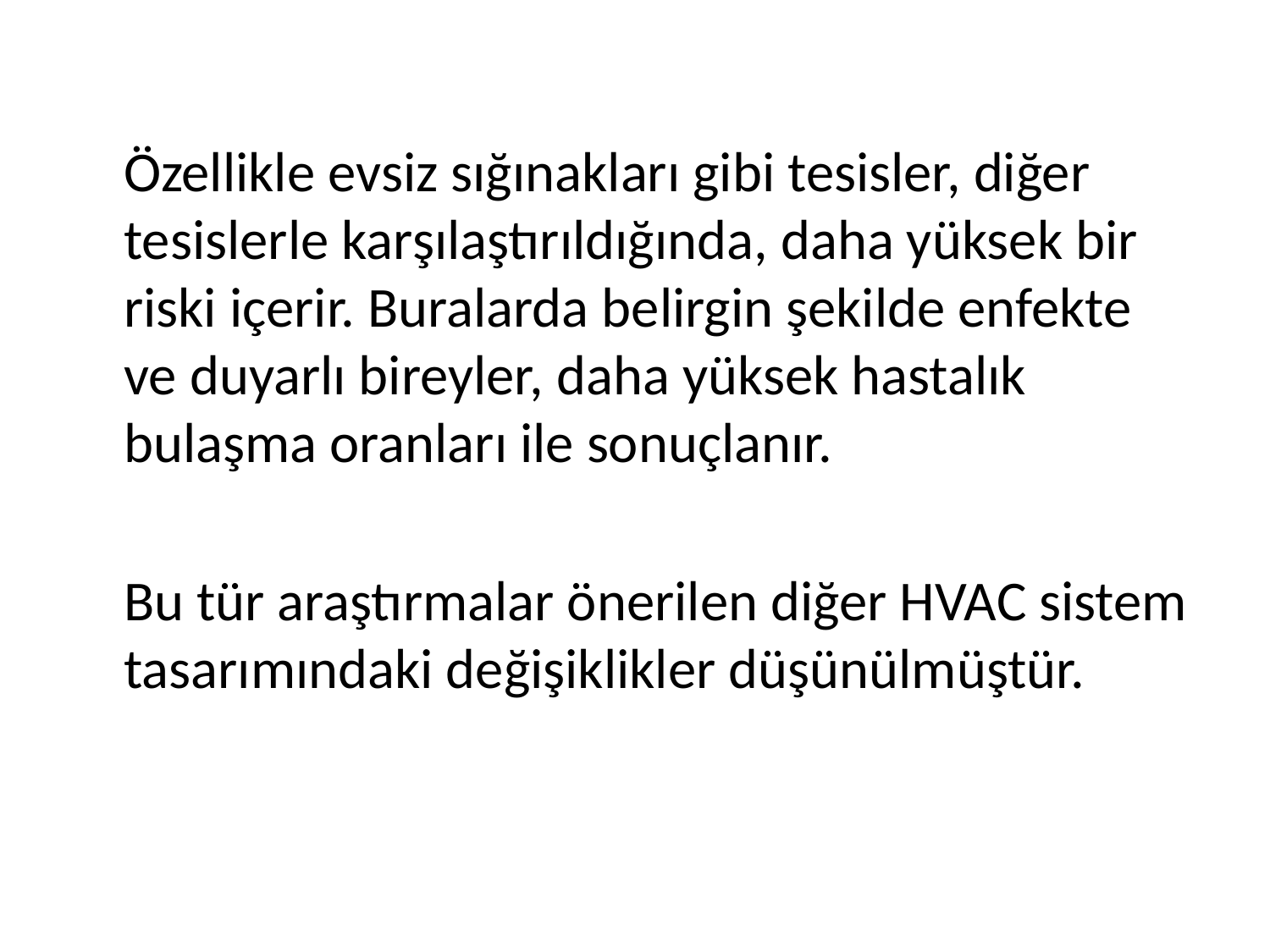

Özellikle evsiz sığınakları gibi tesisler, diğer tesislerle karşılaştırıldığında, daha yüksek bir riski içerir. Buralarda belirgin şekilde enfekte ve duyarlı bireyler, daha yüksek hastalık bulaşma oranları ile sonuçlanır.

	Bu tür araştırmalar önerilen diğer HVAC sistem tasarımındaki değişiklikler düşünülmüştür.